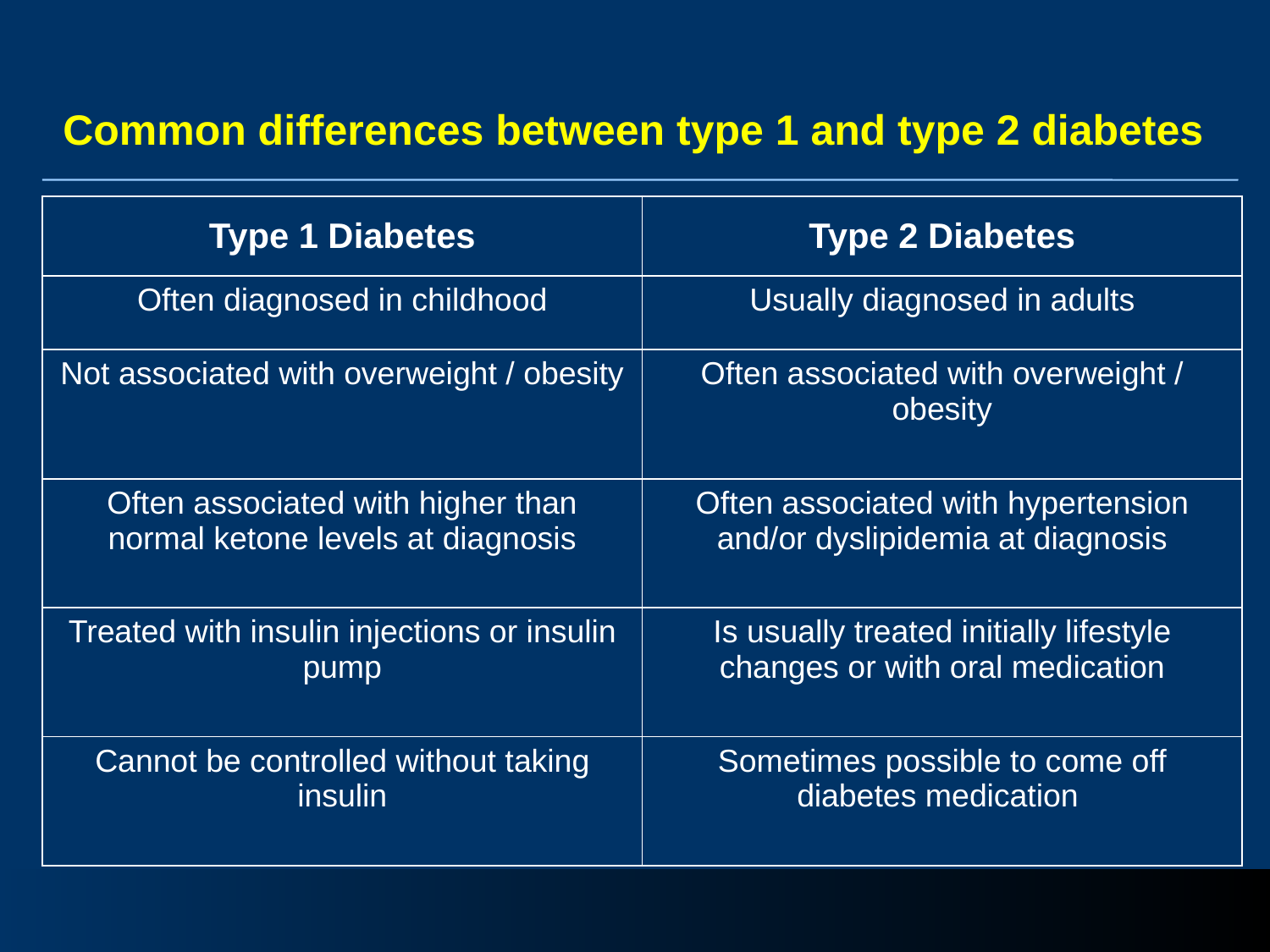

Common differences between type 1 and type 2 diabetes
| Type 1 Diabetes | Type 2 Diabetes |
| --- | --- |
| Often diagnosed in childhood | Usually diagnosed in adults |
| Not associated with overweight / obesity | Often associated with overweight / obesity |
| Often associated with higher than normal ketone levels at diagnosis | Often associated with hypertension and/or dyslipidemia at diagnosis |
| Treated with insulin injections or insulin pump | Is usually treated initially lifestyle changes or with oral medication |
| Cannot be controlled without taking insulin | Sometimes possible to come off diabetes medication |